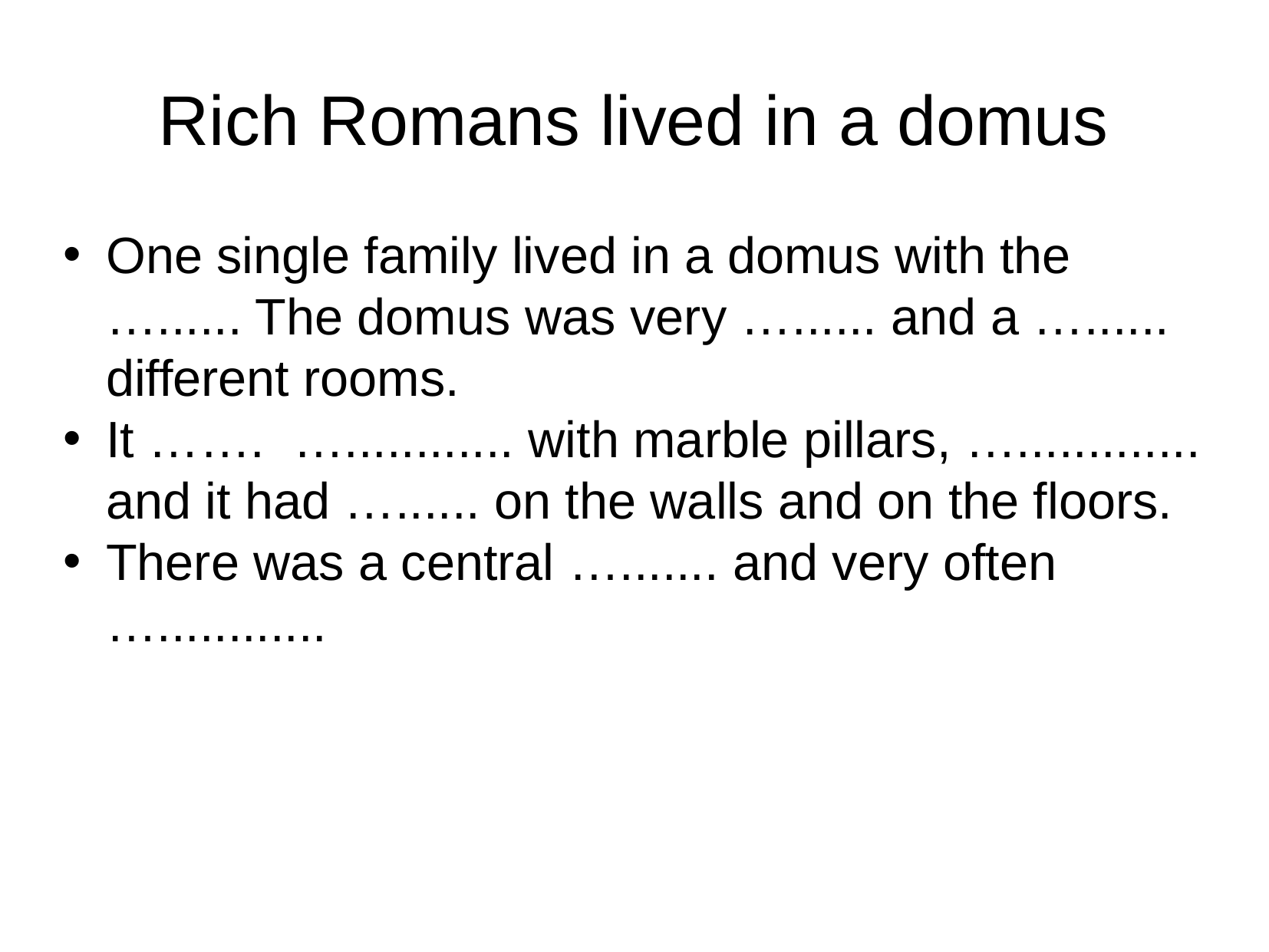

Rich Romans lived in a domus
One single family lived in a domus with the …...... The domus was very …...... and a …...... different rooms.
It …….  …............ with marble pillars, …............. and it had …...... on the walls and on the floors.
There was a central …....... and very often …............